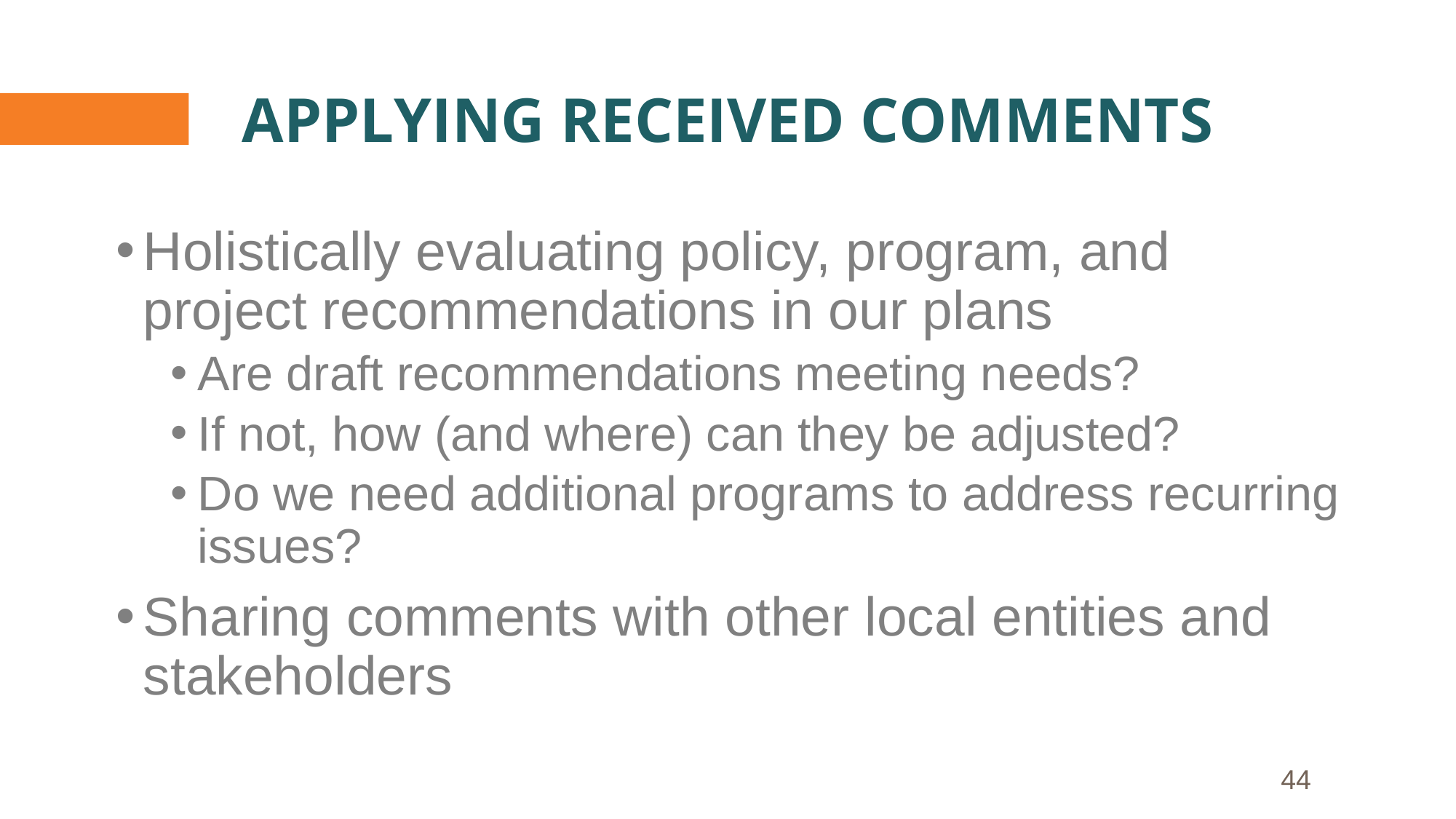

# Applying Received Comments
Holistically evaluating policy, program, and project recommendations in our plans
Are draft recommendations meeting needs?
If not, how (and where) can they be adjusted?
Do we need additional programs to address recurring issues?
Sharing comments with other local entities and stakeholders

44